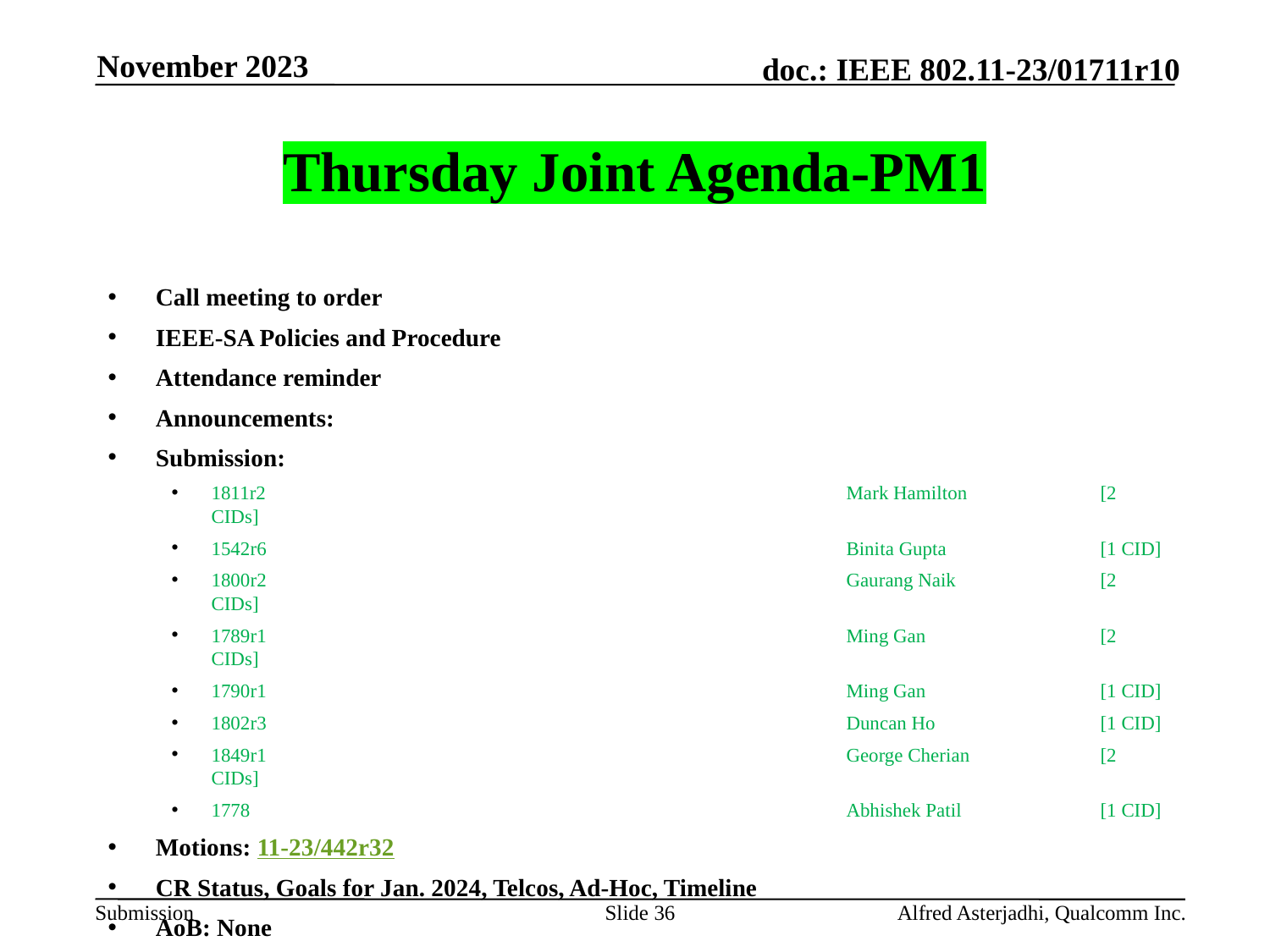

November 2023
# Thursday Joint Agenda-PM1
Call meeting to order
IEEE-SA Policies and Procedure
Attendance reminder
Announcements:
Submission:
1811r2					Mark Hamilton 		[2 CIDs]
1542r6					Binita Gupta		[1 CID]
1800r2					Gaurang Naik 		[2 CIDs]
1789r1					Ming Gan		[2 CIDs]
1790r1					Ming Gan		[1 CID]
1802r3					Duncan Ho		[1 CID]
1849r1					George Cherian		[2 CIDs]
1778					Abhishek Patil		[1 CID]
Motions: 11-23/442r32
CR Status, Goals for Jan. 2024, Telcos, Ad-Hoc, Timeline
AoB: None
Adjourn
Slide 36
Alfred Asterjadhi, Qualcomm Inc.